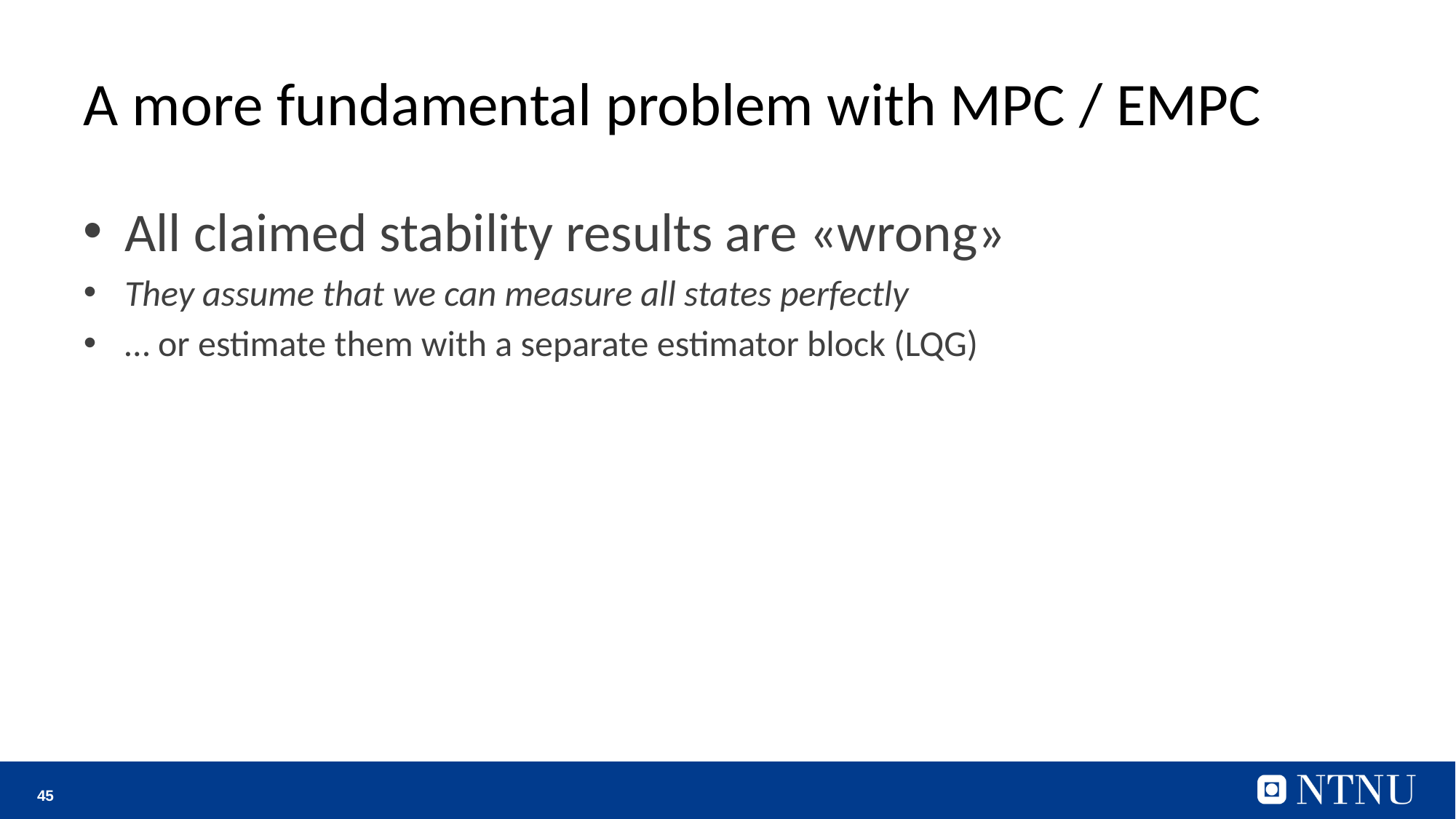

# A more fundamental problem with MPC / EMPC
All claimed stability results are «wrong»
They assume that we can measure all states perfectly
… or estimate them with a separate estimator block (LQG)